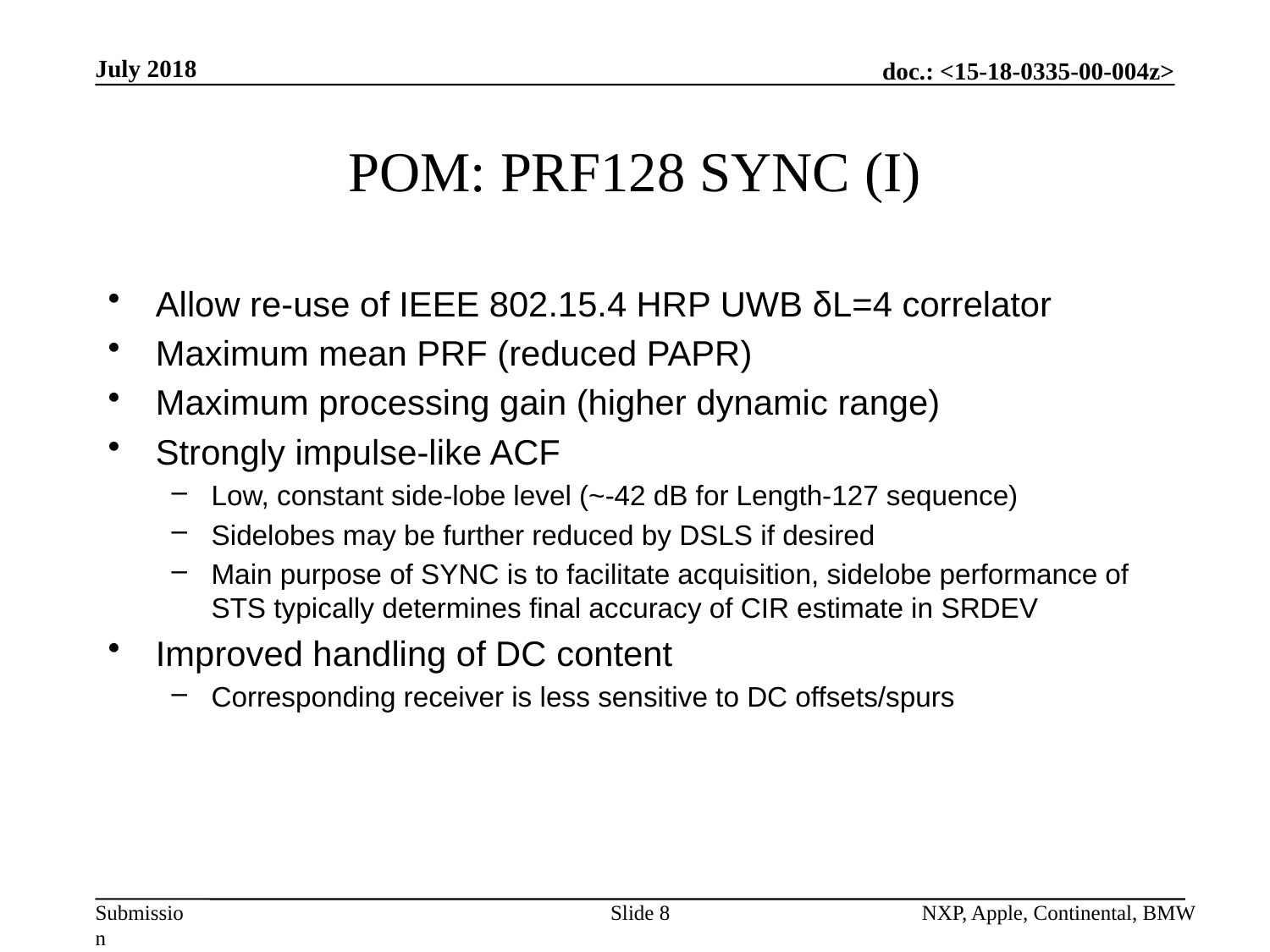

July 2018
# POM: PRF128 SYNC (I)
Allow re-use of IEEE 802.15.4 HRP UWB δL=4 correlator
Maximum mean PRF (reduced PAPR)
Maximum processing gain (higher dynamic range)
Strongly impulse-like ACF
Low, constant side-lobe level (~-42 dB for Length-127 sequence)
Sidelobes may be further reduced by DSLS if desired
Main purpose of SYNC is to facilitate acquisition, sidelobe performance of STS typically determines final accuracy of CIR estimate in SRDEV
Improved handling of DC content
Corresponding receiver is less sensitive to DC offsets/spurs

Slide 8
NXP, Apple, Continental, BMW